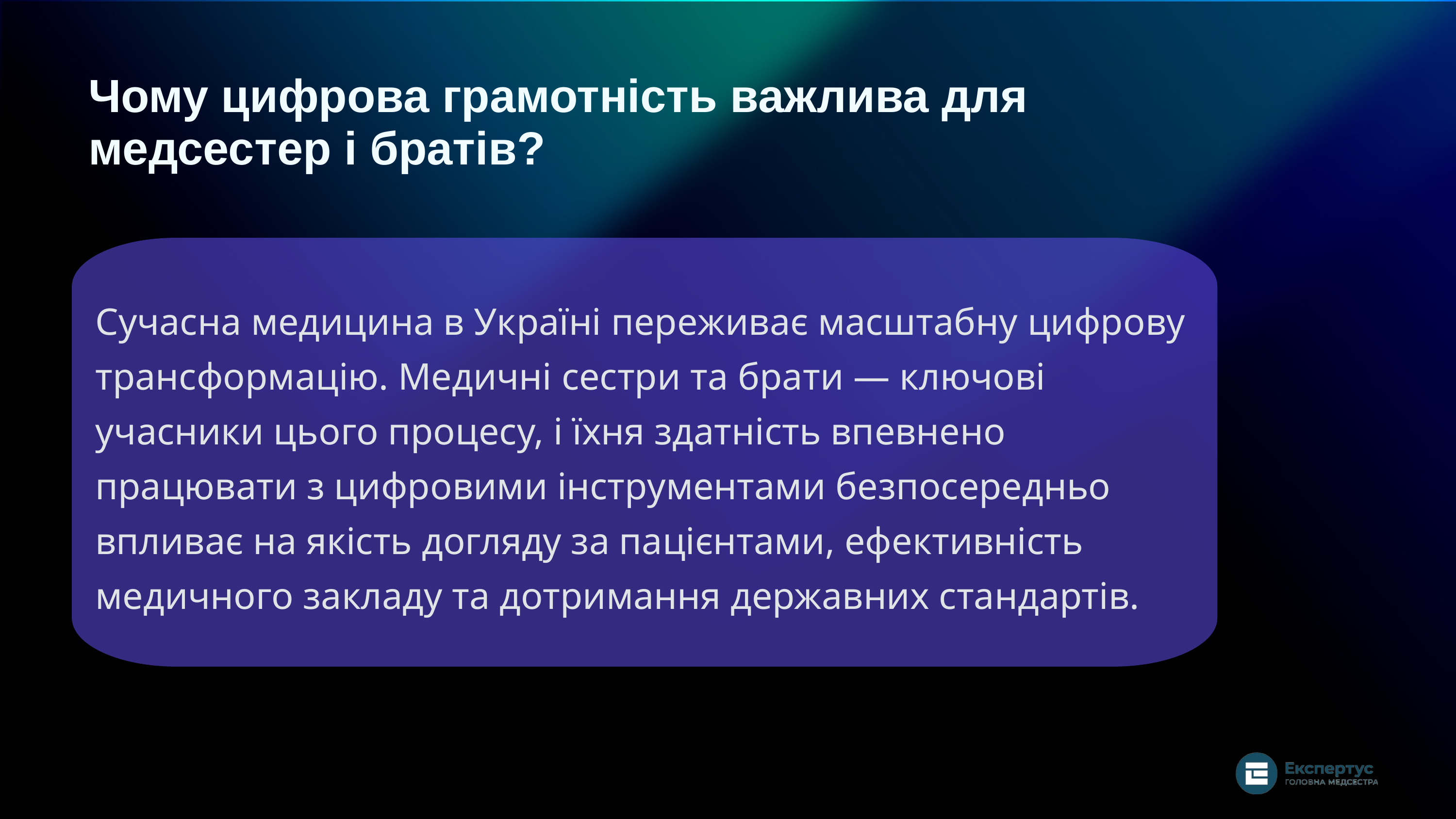

Чому цифрова грамотність важлива для медсестер і братів?

Сучасна медицина в Україні переживає масштабну цифрову трансформацію. Медичні сестри та брати — ключові учасники цього процесу, і їхня здатність впевнено працювати з цифровими інструментами безпосередньо впливає на якість догляду за пацієнтами, ефективність медичного закладу та дотримання державних стандартів.